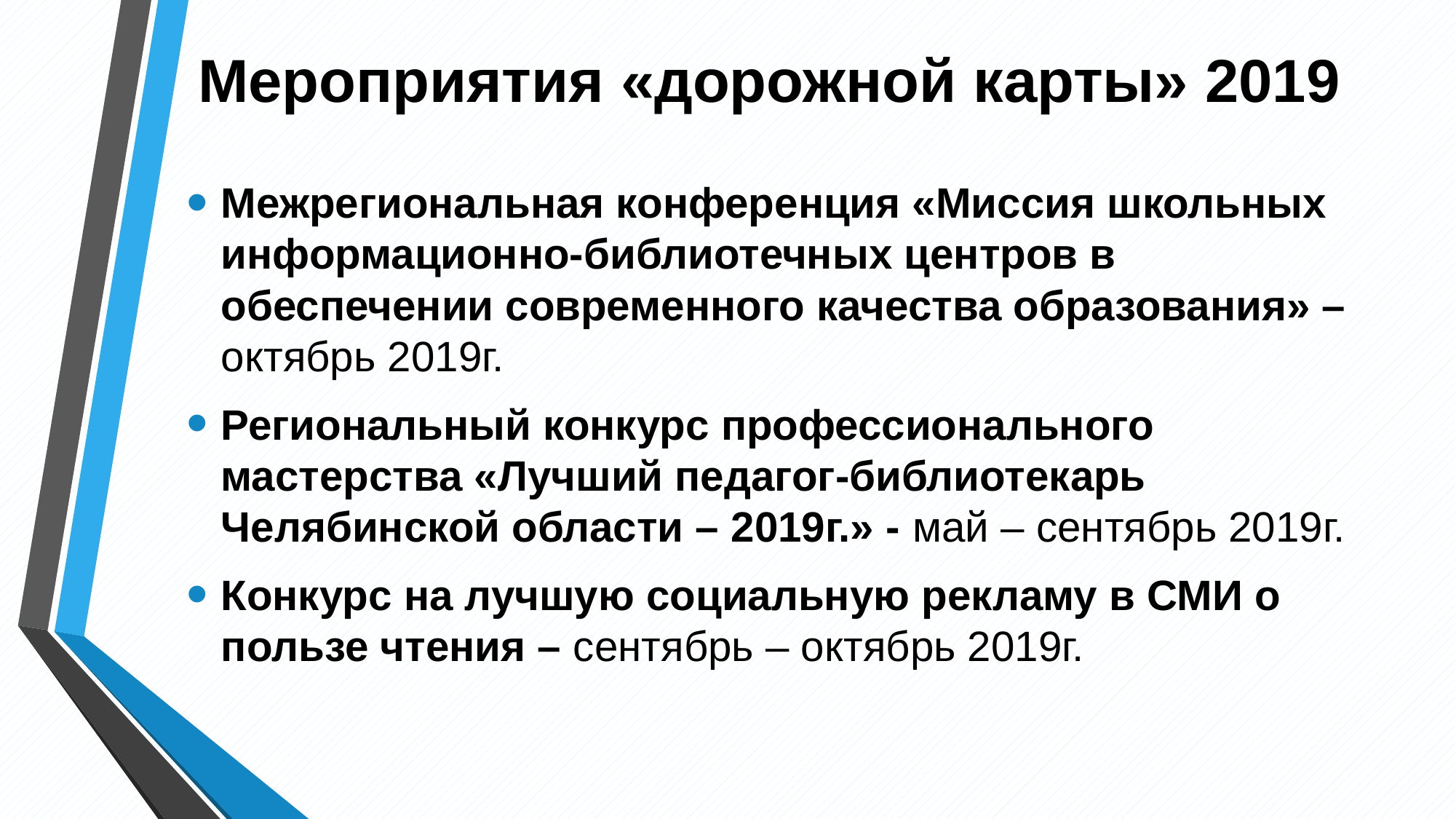

# Мероприятия «дорожной карты» 2019
Межрегиональная конференция «Миссия школьных информационно-библиотечных центров в обеспечении современного качества образования» – октябрь 2019г.
Региональный конкурс профессионального мастерства «Лучший педагог-библиотекарь Челябинской области – 2019г.» - май – сентябрь 2019г.
Конкурс на лучшую социальную рекламу в СМИ о пользе чтения – сентябрь – октябрь 2019г.